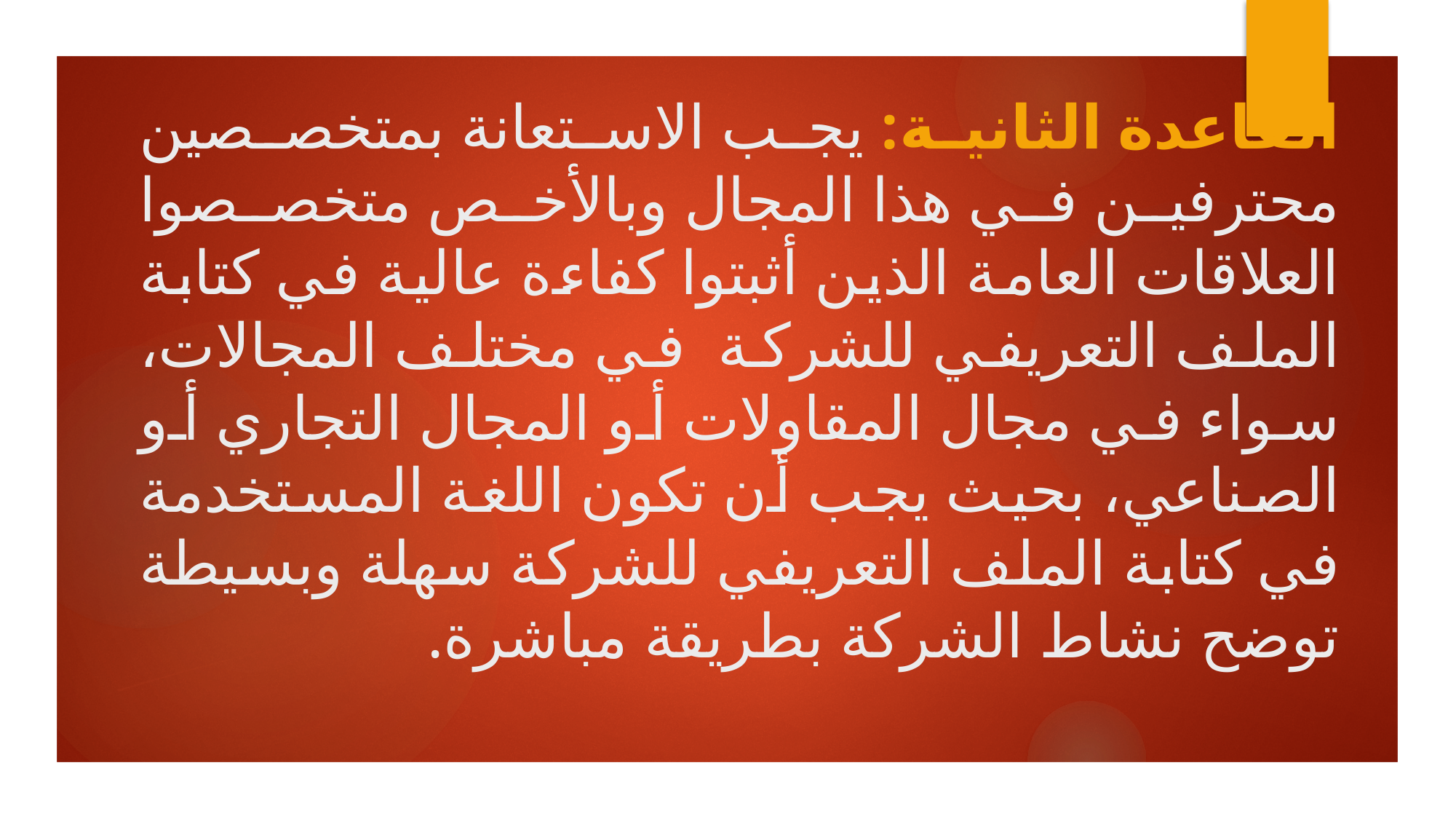

# القاعدة الثانية: يجب الاستعانة بمتخصصين محترفين في هذا المجال وبالأخص متخصصوا العلاقات العامة الذين أثبتوا كفاءة عالية في كتابة الملف التعريفي للشركة  في مختلف المجالات، سواء في مجال المقاولات أو المجال التجاري أو الصناعي، بحيث يجب أن تكون اللغة المستخدمة في كتابة الملف التعريفي للشركة سهلة وبسيطة توضح نشاط الشركة بطريقة مباشرة.